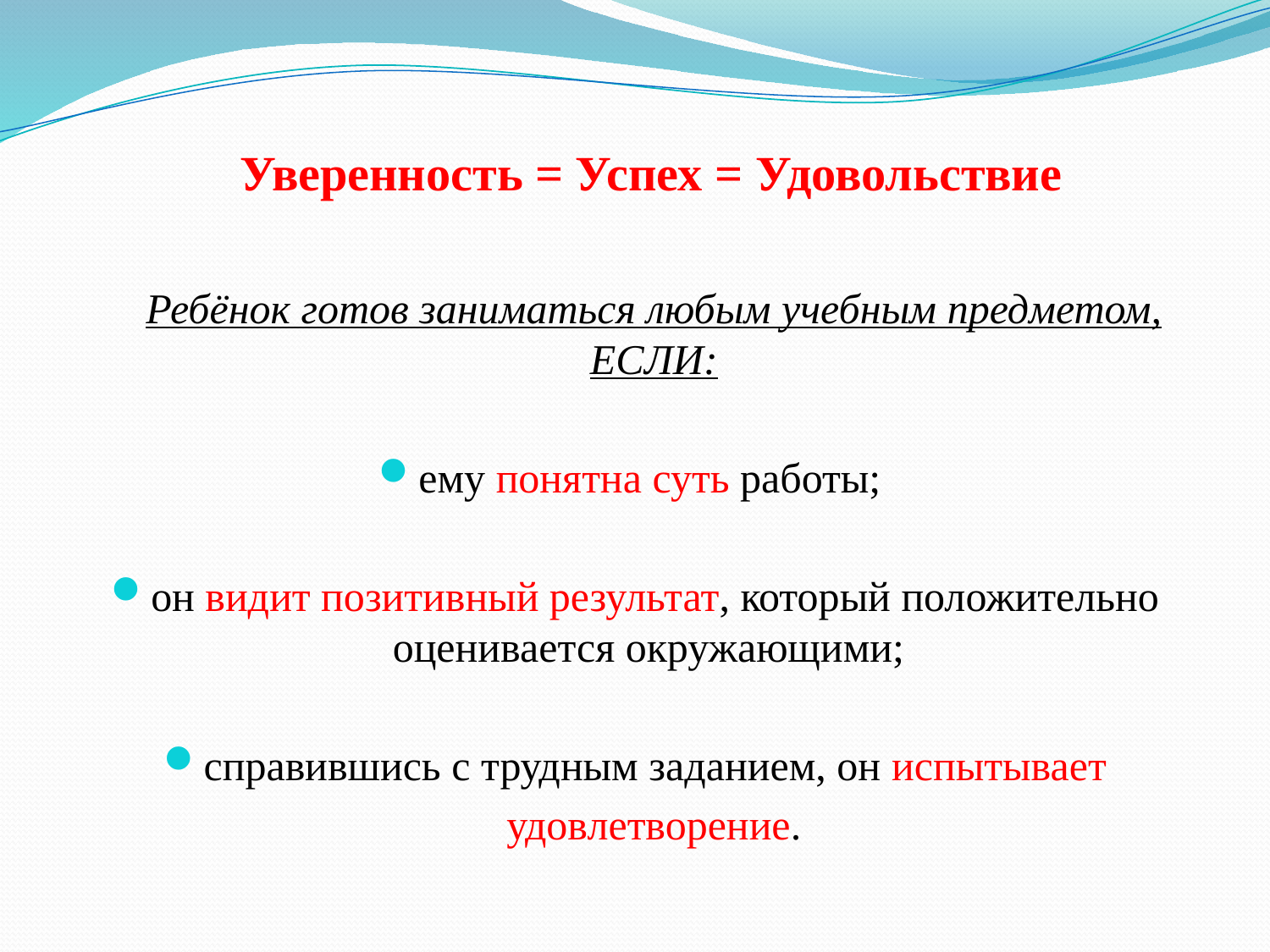

# Уверенность = Успех = Удовольствие
	Ребёнок готов заниматься любым учебным предметом, ЕСЛИ:

ему понятна суть работы;

он видит позитивный результат, который положительно оценивается окружающими;

справившись с трудным заданием, он испытывает
	 удовлетворение.